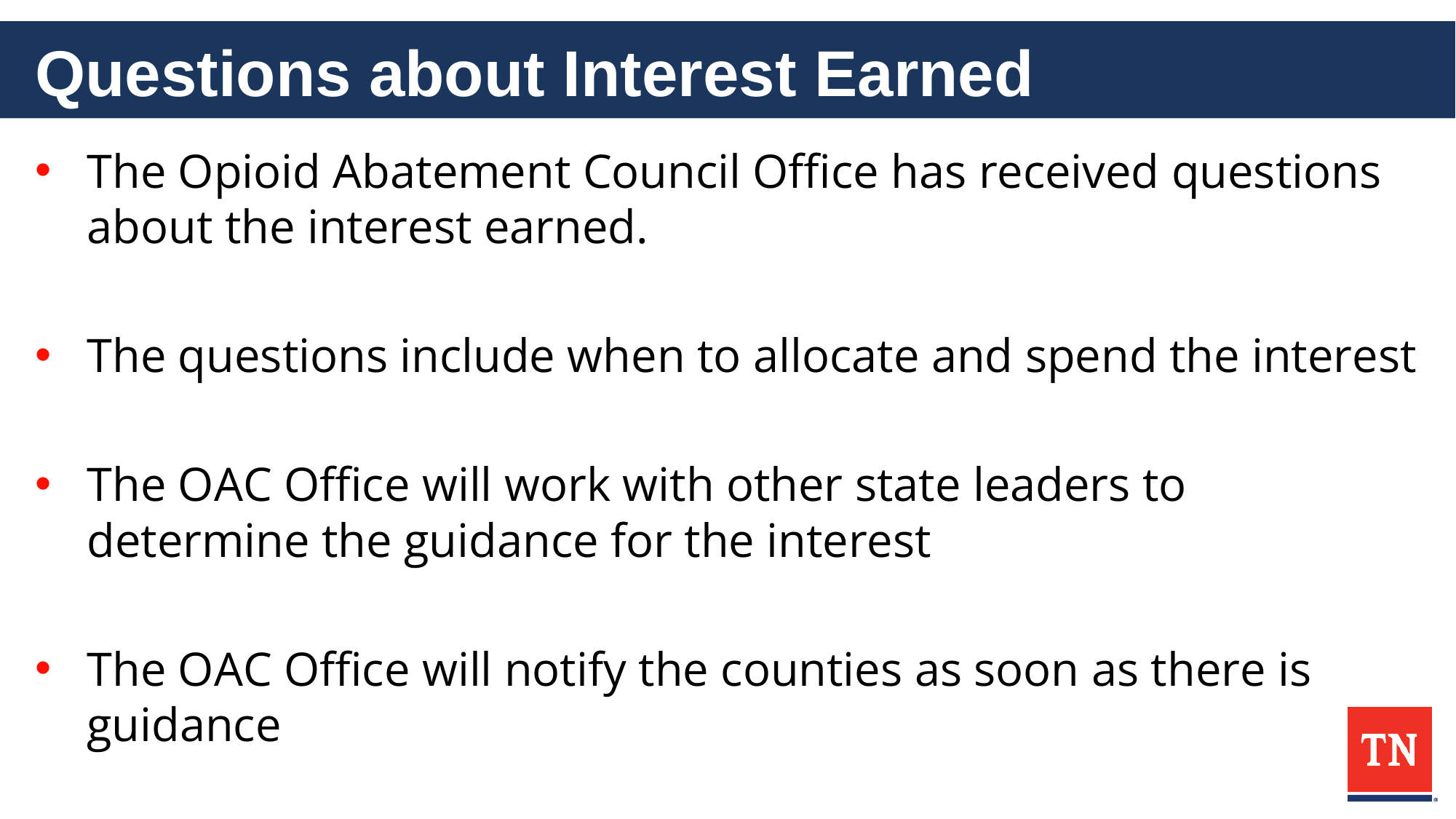

# Questions about Interest Earned
The Opioid Abatement Council Office has received questions about the interest earned.

The questions include when to allocate and spend the interest

The OAC Office will work with other state leaders to determine the guidance for the interest

The OAC Office will notify the counties as soon as there is guidance